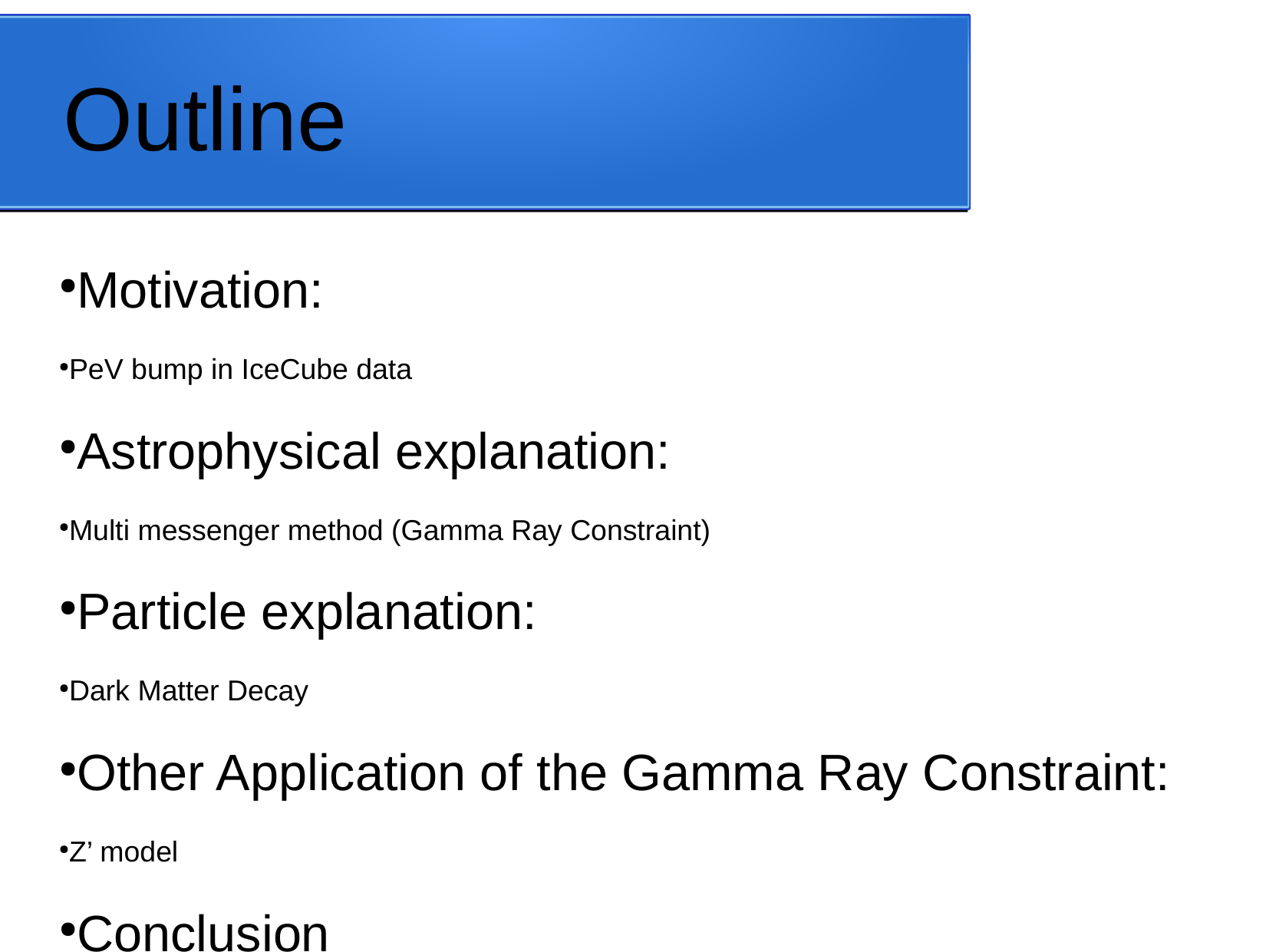

Outline
Motivation:
PeV bump in IceCube data
Astrophysical explanation:
Multi messenger method (Gamma Ray Constraint)
Particle explanation:
Dark Matter Decay
Other Application of the Gamma Ray Constraint:
Z’ model
Conclusion